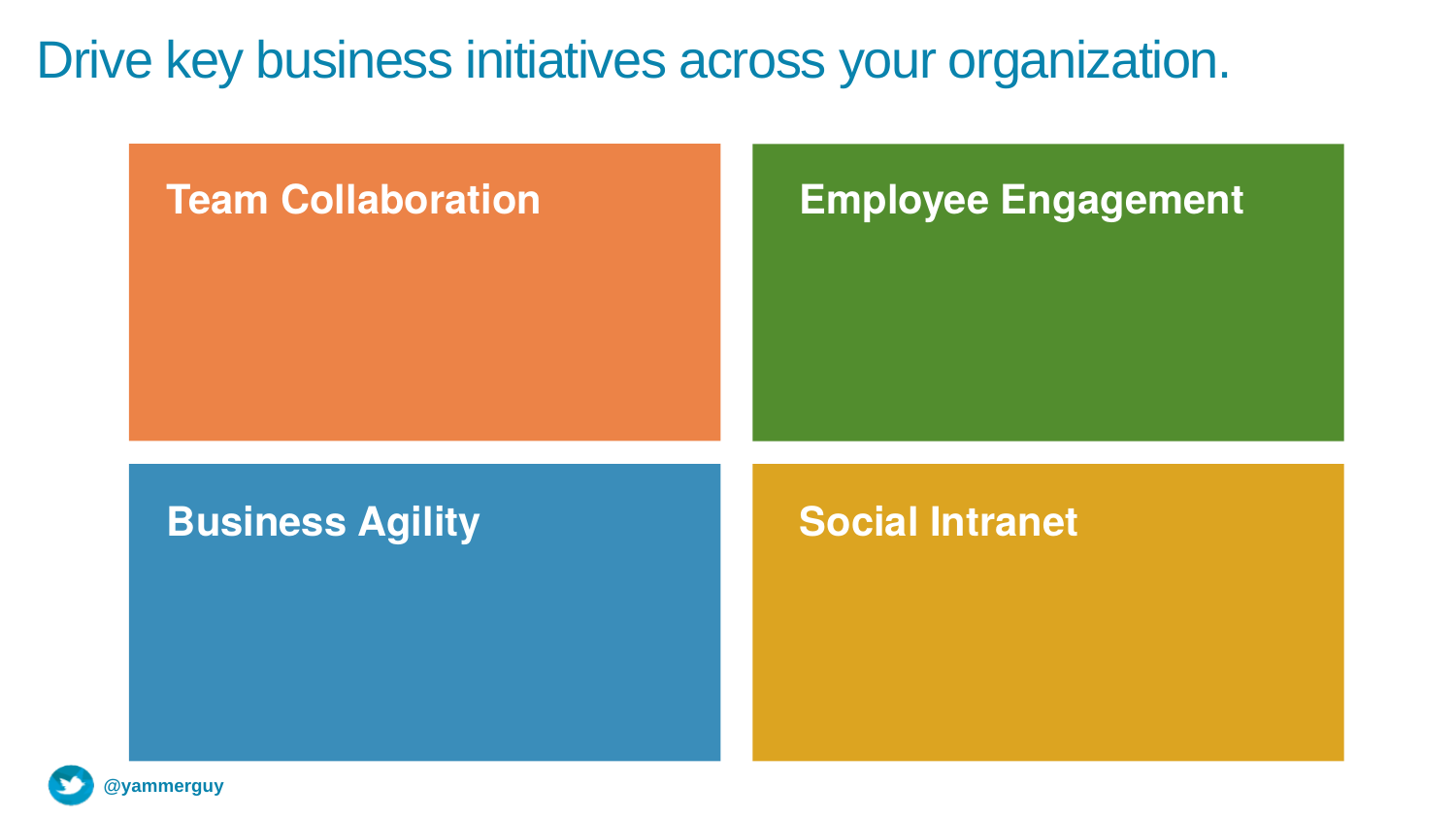

# Drive key business initiatives across your organization.

Team Collaboration
Employee Engagement

Business Agility
Social Intranet